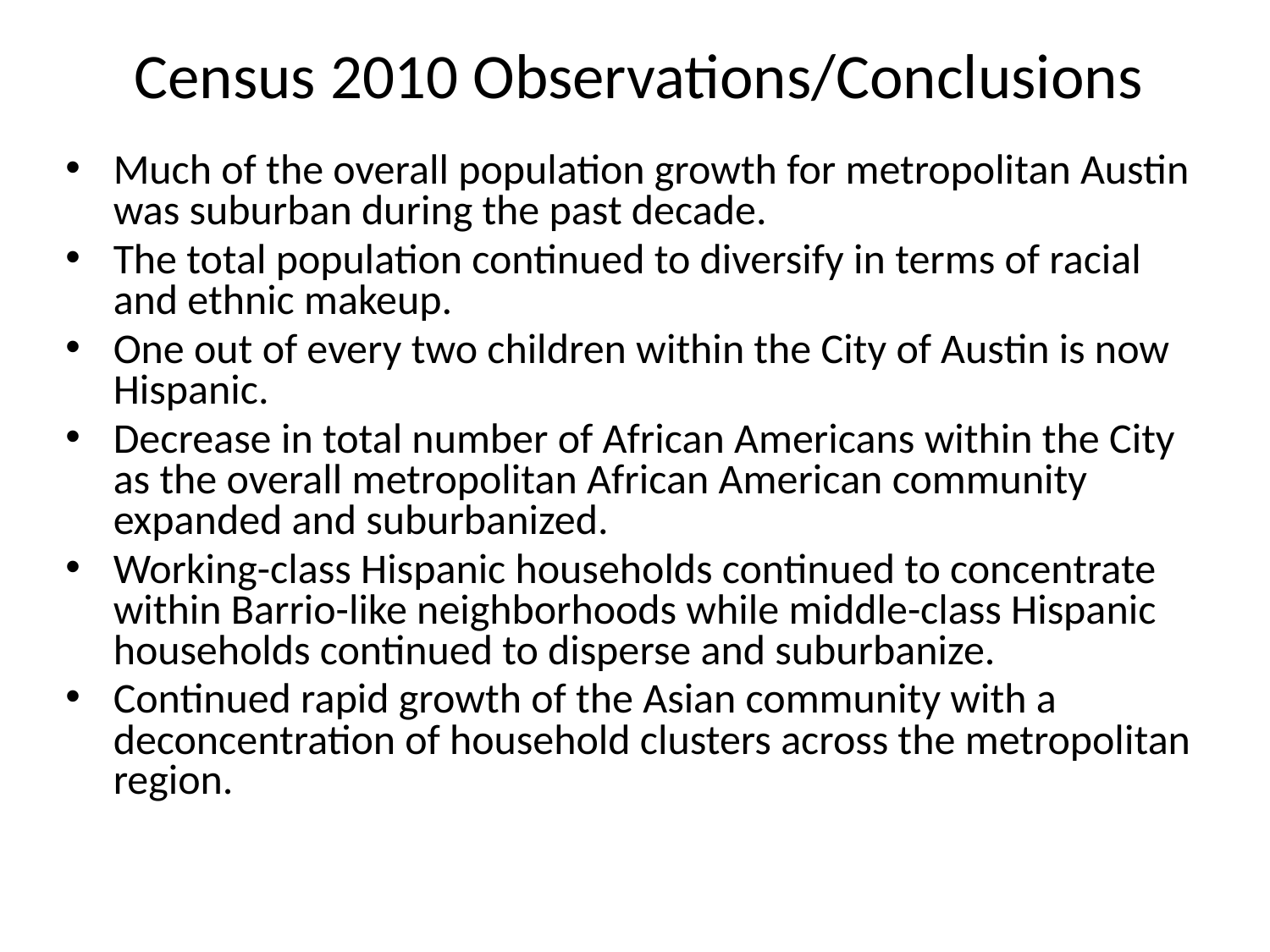

# Census 2010 Observations/Conclusions
Much of the overall population growth for metropolitan Austin was suburban during the past decade.
The total population continued to diversify in terms of racial and ethnic makeup.
One out of every two children within the City of Austin is now Hispanic.
Decrease in total number of African Americans within the City as the overall metropolitan African American community expanded and suburbanized.
Working-class Hispanic households continued to concentrate within Barrio-like neighborhoods while middle-class Hispanic households continued to disperse and suburbanize.
Continued rapid growth of the Asian community with a deconcentration of household clusters across the metropolitan region.